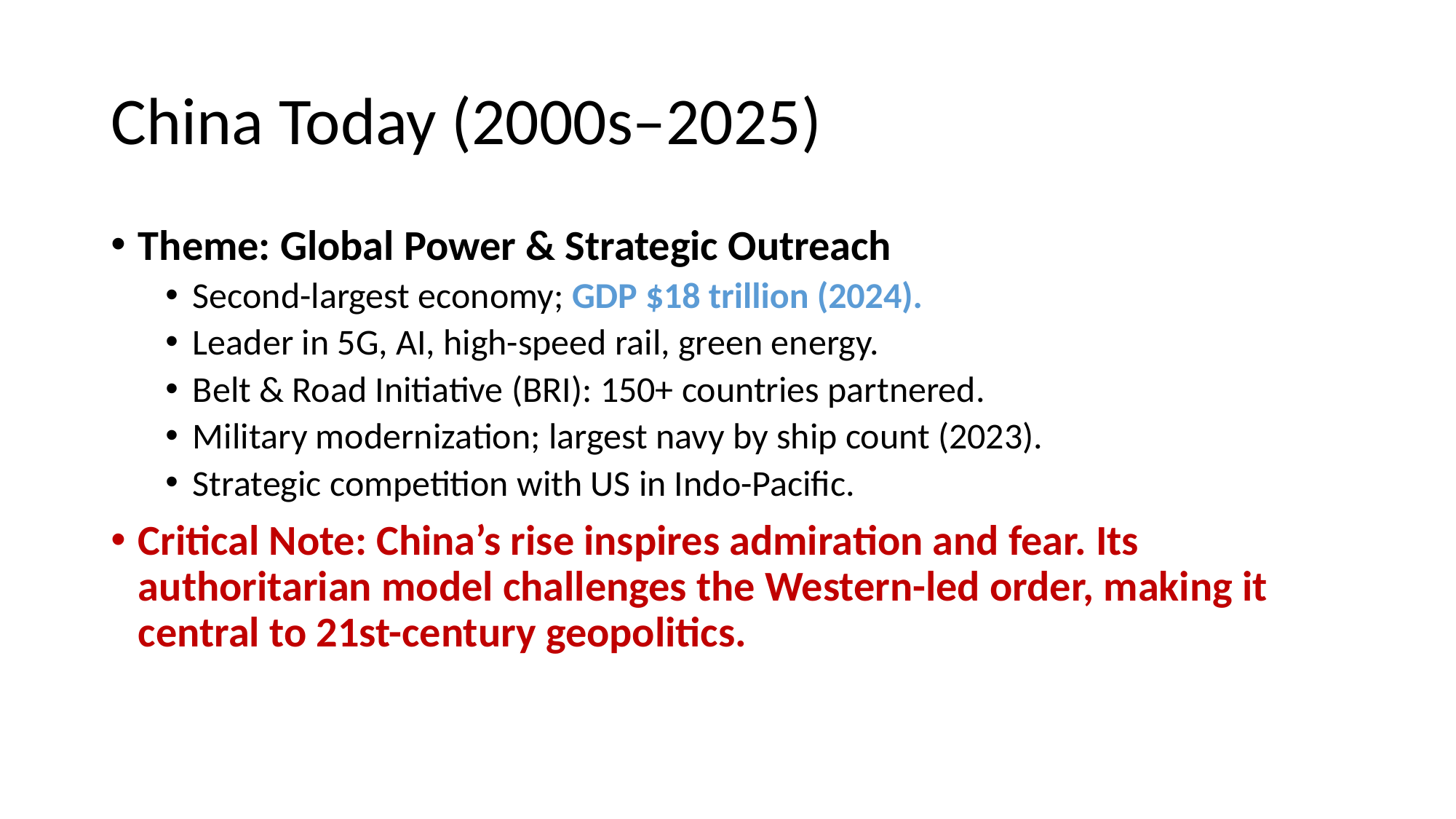

# China Today (2000s–2025)
Theme: Global Power & Strategic Outreach
Second-largest economy; GDP $18 trillion (2024).
Leader in 5G, AI, high-speed rail, green energy.
Belt & Road Initiative (BRI): 150+ countries partnered.
Military modernization; largest navy by ship count (2023).
Strategic competition with US in Indo-Pacific.
Critical Note: China’s rise inspires admiration and fear. Its authoritarian model challenges the Western-led order, making it central to 21st-century geopolitics.